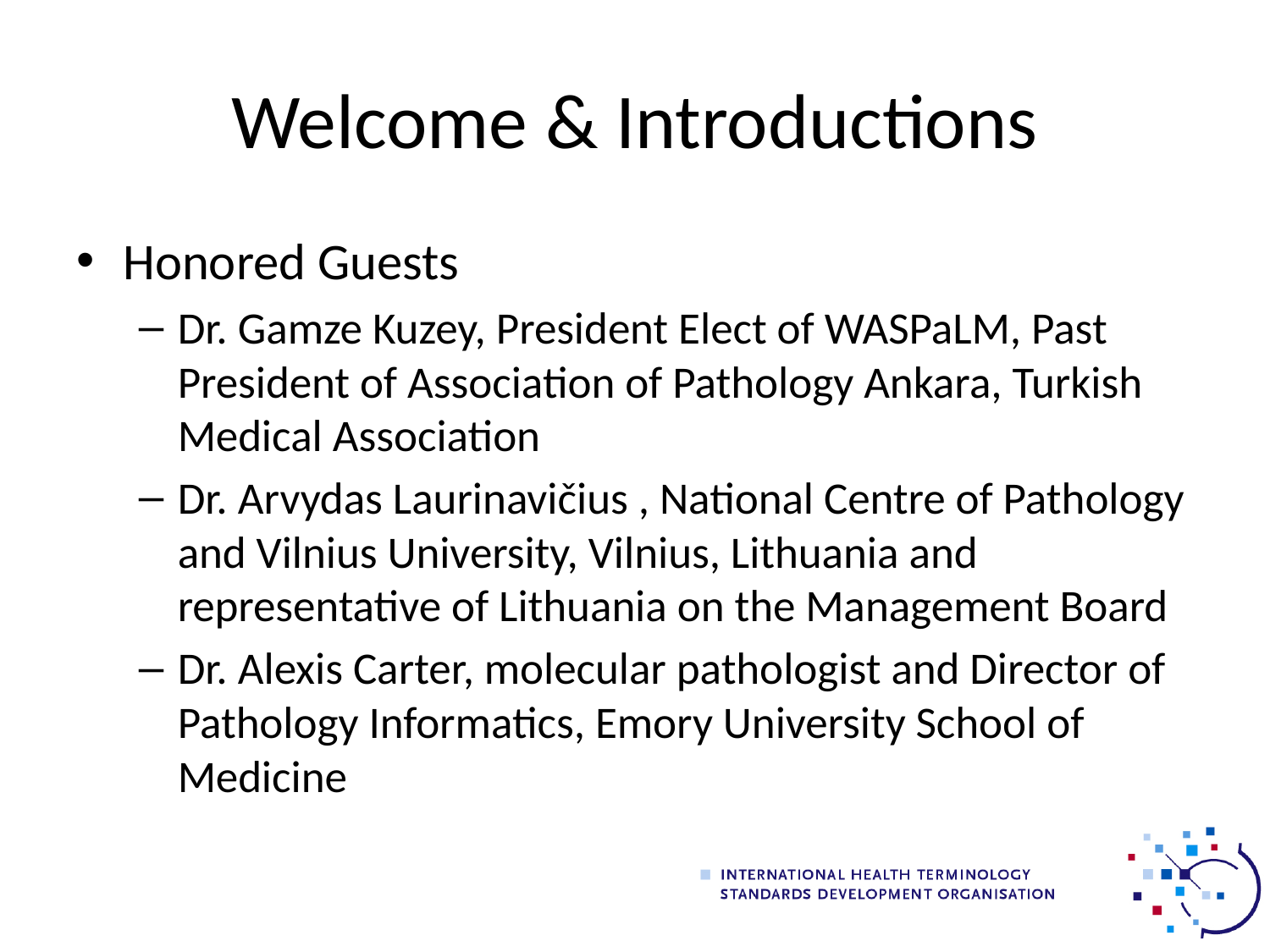

# Welcome & Introductions
Honored Guests
Dr. Gamze Kuzey, President Elect of WASPaLM, Past President of Association of Pathology Ankara, Turkish Medical Association
Dr. Arvydas Laurinavičius , National Centre of Pathology and Vilnius University, Vilnius, Lithuania and representative of Lithuania on the Management Board
Dr. Alexis Carter, molecular pathologist and Director of Pathology Informatics, Emory University School of Medicine